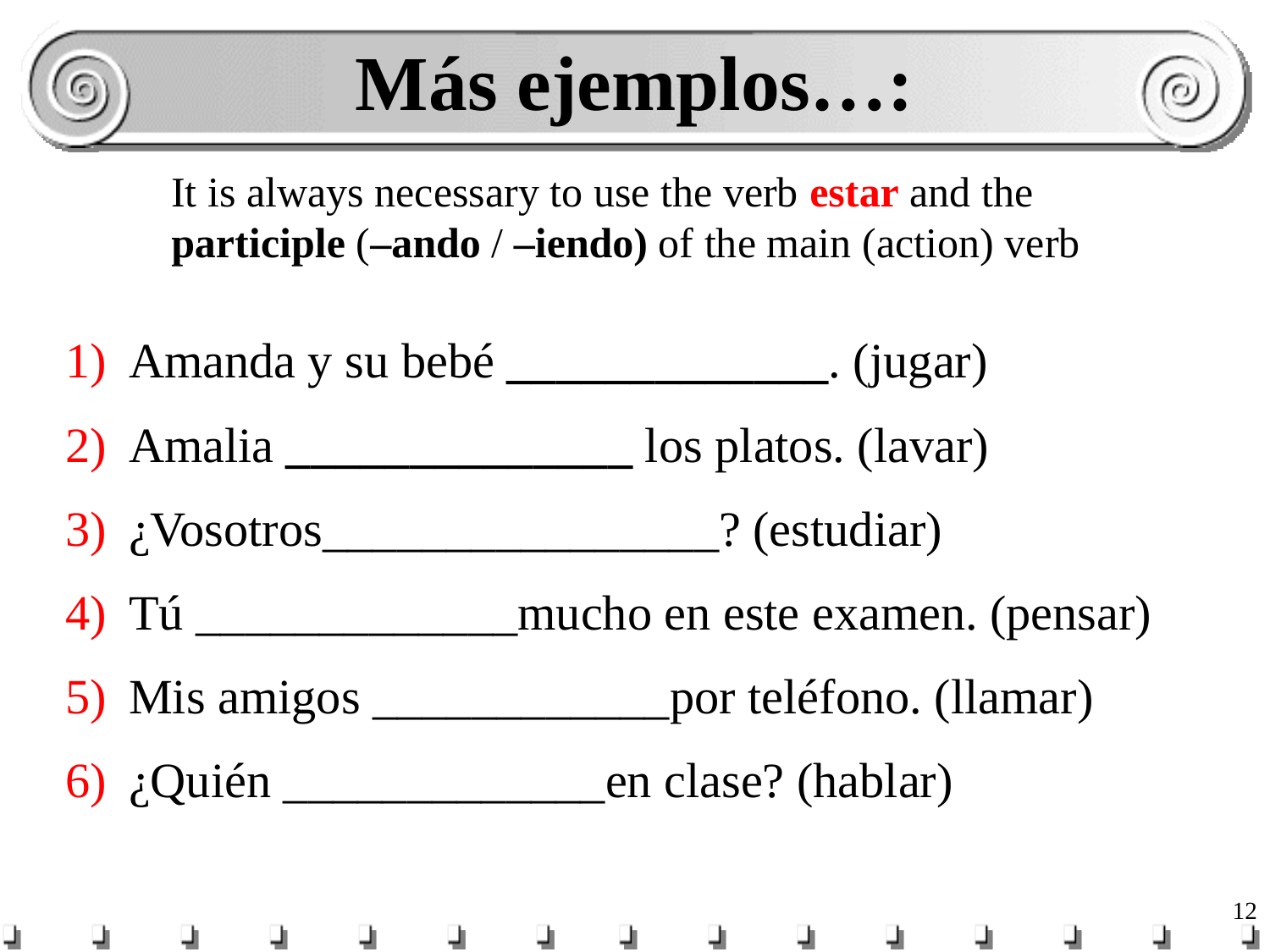

# Más ejemplos…:
It is always necessary to use the verb estar and the participle (–ando / –iendo) of the main (action) verb
Amanda y su bebé _____________. (jugar)
Amalia ______________ los platos. (lavar)
¿Vosotros________________? (estudiar)
Tú _____________mucho en este examen. (pensar)
Mis amigos ____________por teléfono. (llamar)
¿Quién _____________en clase? (hablar)